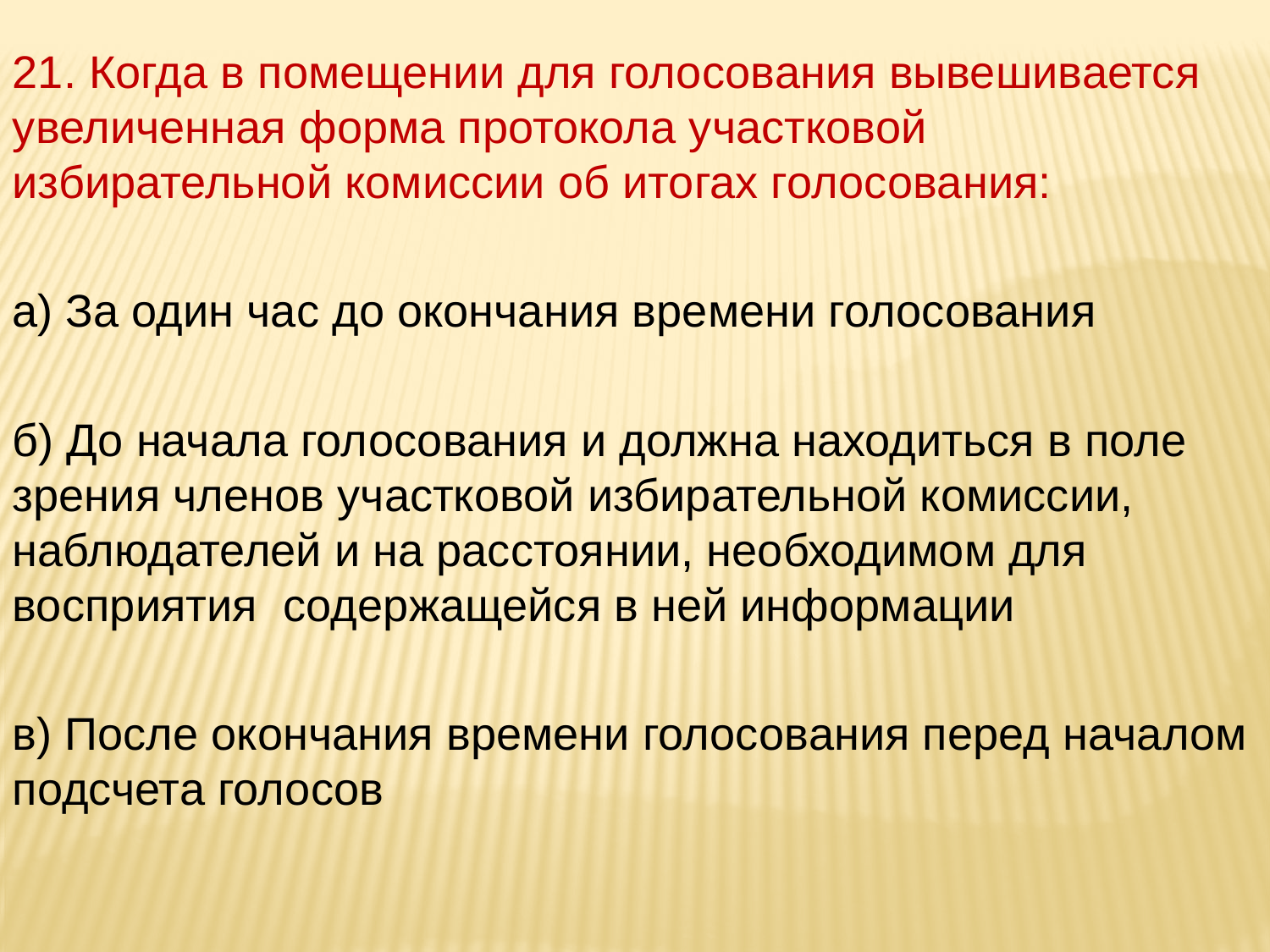

21. Когда в помещении для голосования вывешивается увеличенная форма протокола участковой избирательной комиссии об итогах голосования:

а) За один час до окончания времени голосования

б) До начала голосования и должна находиться в поле зрения членов участковой избирательной комиссии, наблюдателей и на расстоянии, необходимом для восприятия  содержащейся в ней информации

в) После окончания времени голосования перед началом подсчета голосов